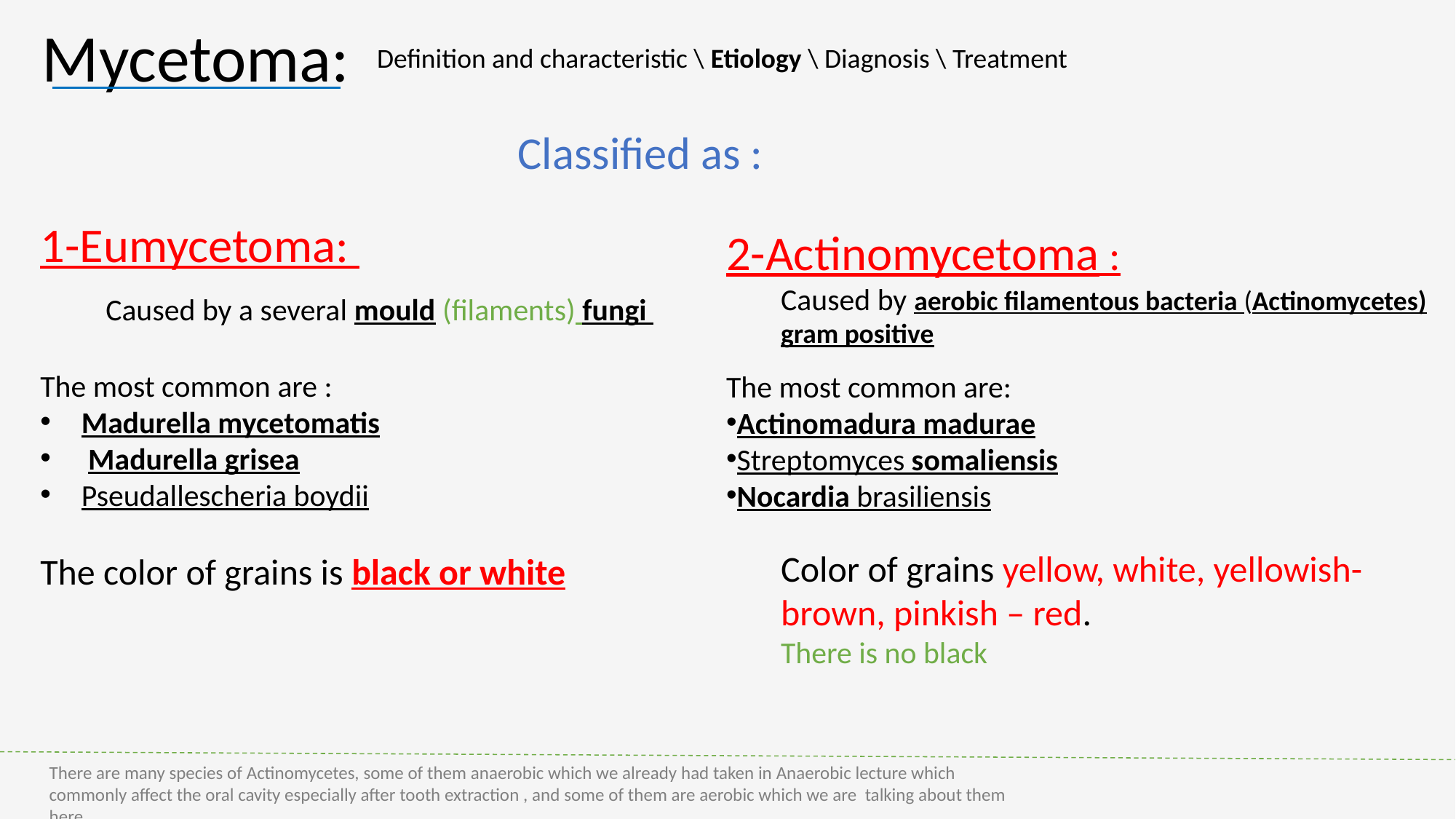

Mycetoma:
Definition and characteristic \ Etiology \ Diagnosis \ Treatment
Classified as :
2-Actinomycetoma :
Caused by aerobic filamentous bacteria (Actinomycetes) gram positive
The most common are:
Actinomadura madurae
Streptomyces somaliensis
Nocardia brasiliensis

Color of grains yellow, white, yellowish-brown, pinkish – red.
There is no black
1-Eumycetoma:
      Caused by a several mould (filaments) fungi

The most common are :
Madurella mycetomatis
 Madurella grisea
Pseudallescheria boydii

The color of grains is black or white
There are many species of Actinomycetes, some of them anaerobic which we already had taken in Anaerobic lecture which commonly affect the oral cavity especially after tooth extraction , and some of them are aerobic which we are  talking about them here  .